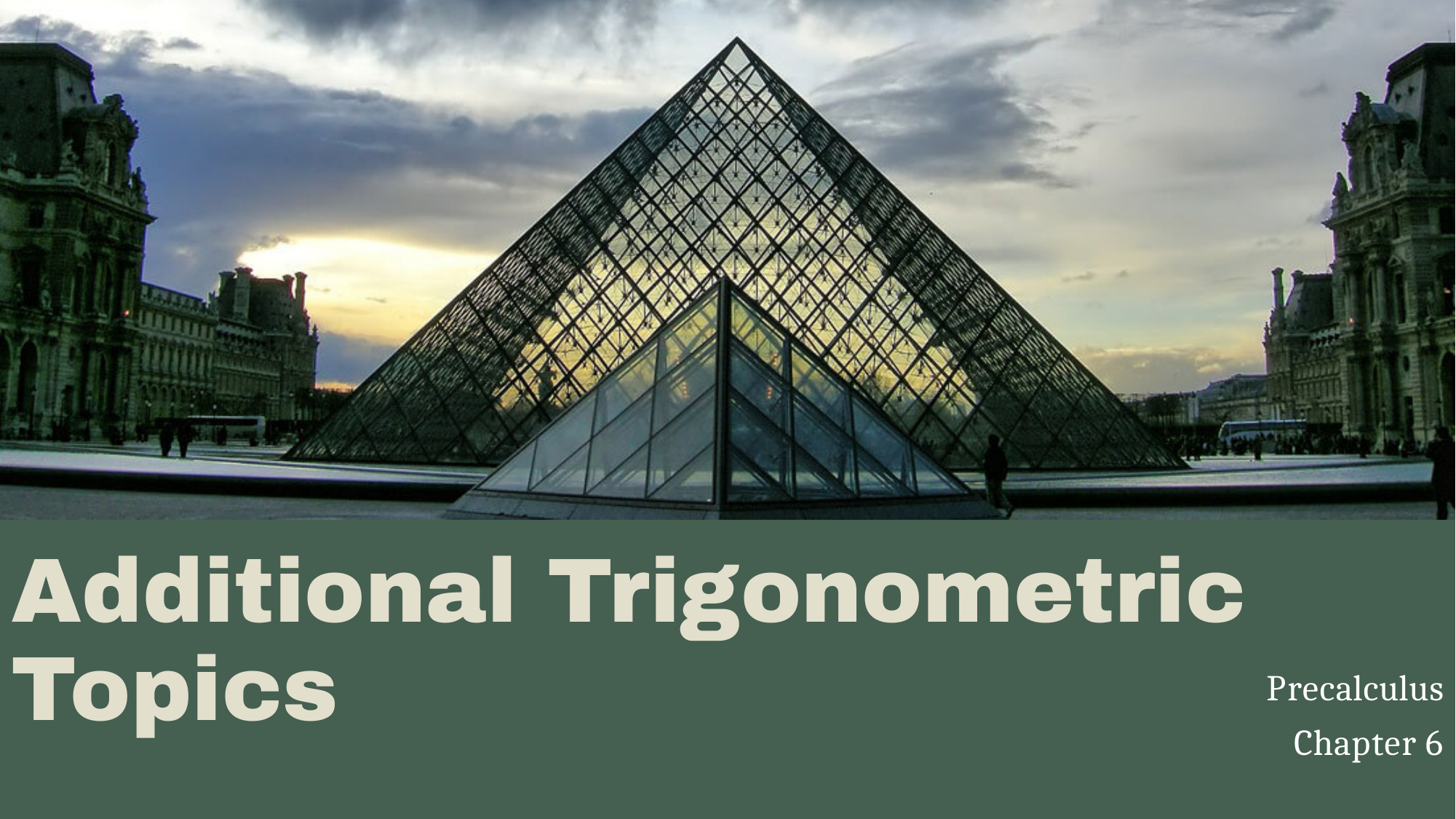

# Additional Trigonometric Topics
Precalculus
Chapter 6